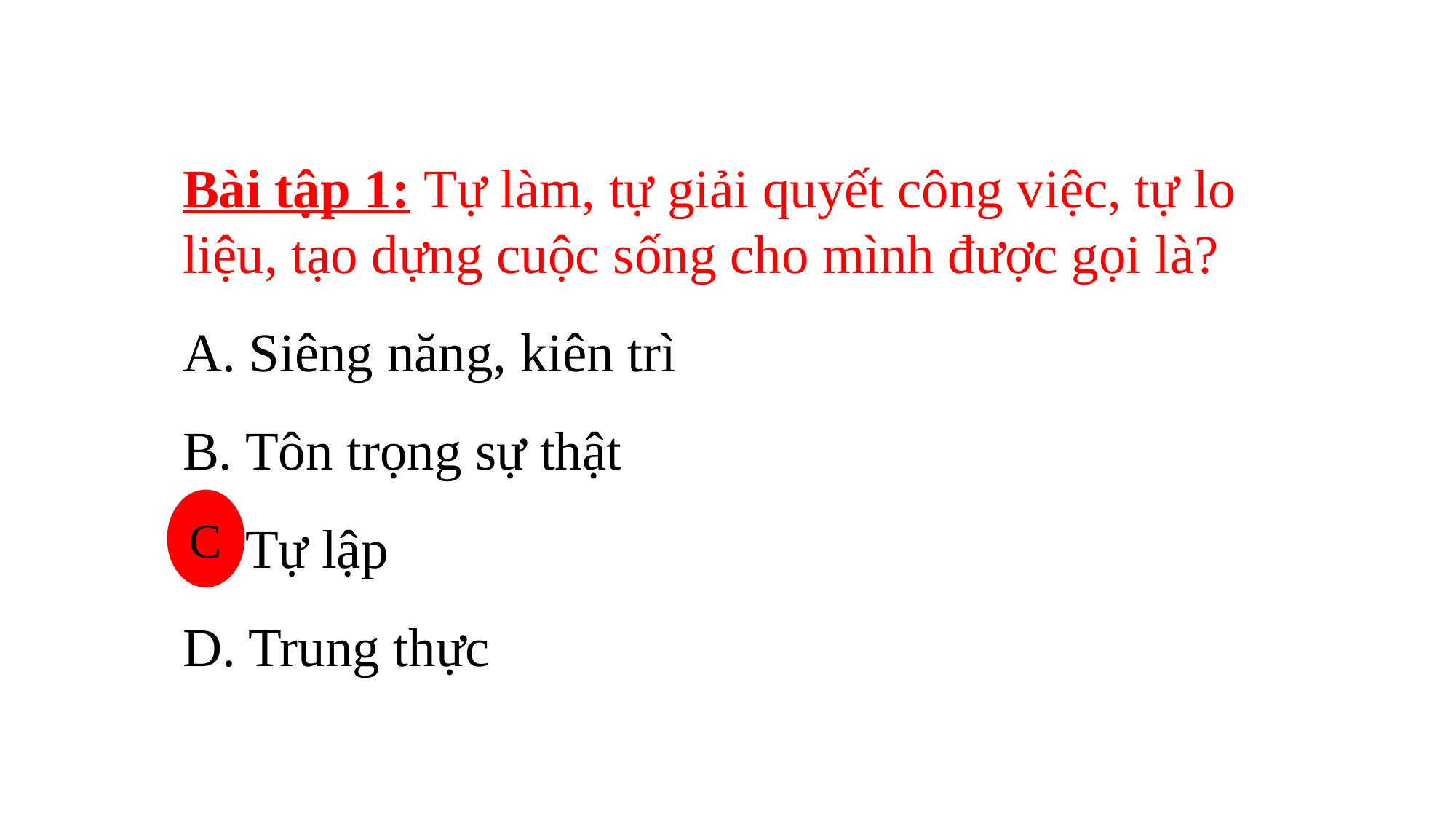

Bài tập 1: Tự làm, tự giải quyết công việc, tự lo liệu, tạo dựng cuộc sống cho mình được gọi là?
A. Siêng năng, kiên trì
B. Tôn trọng sự thật
C. Tự lập
D. Trung thực
C